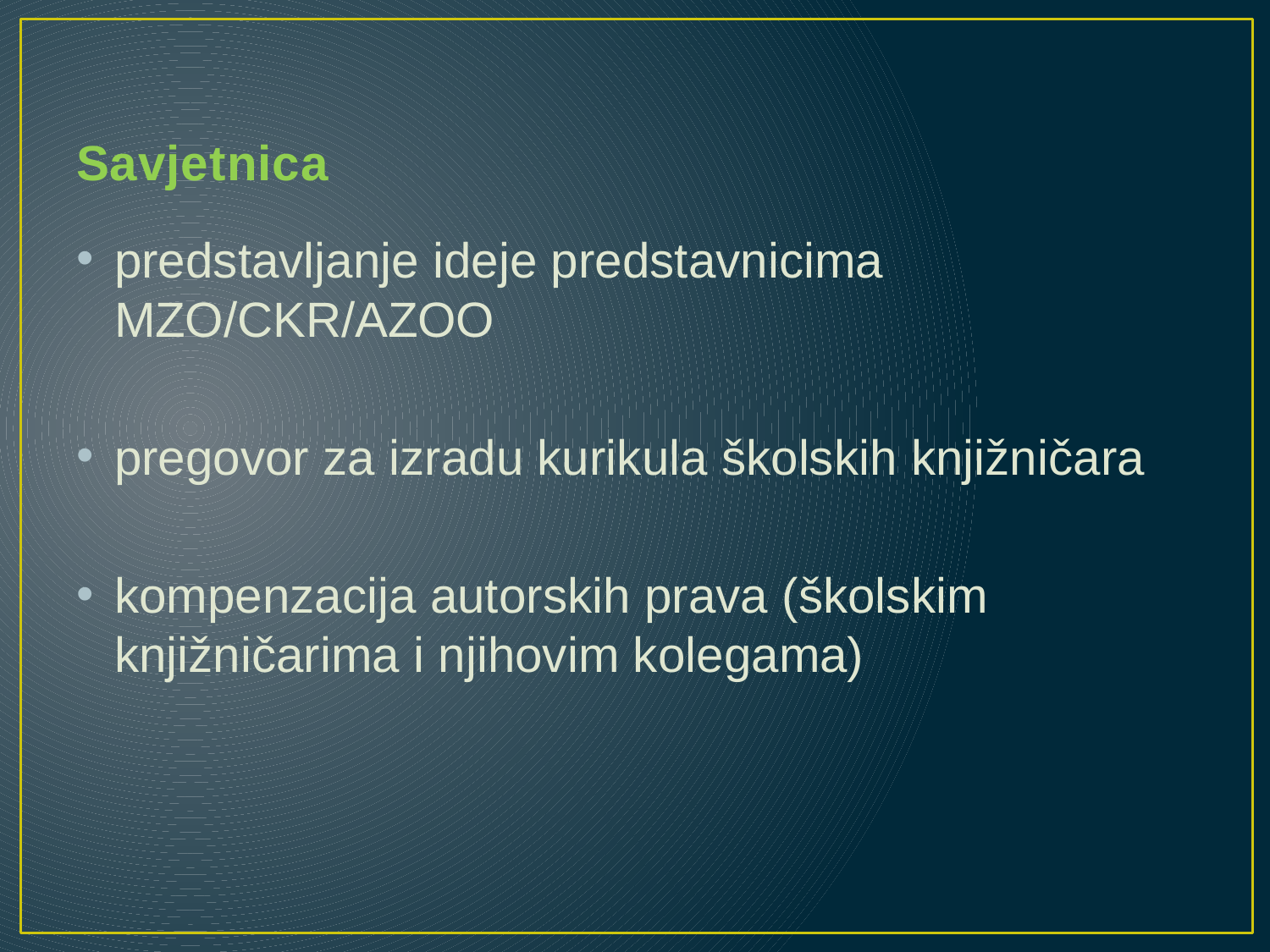

# Savjetnica
predstavljanje ideje predstavnicima MZO/CKR/AZOO

pregovor za izradu kurikula školskih knjižničara

kompenzacija autorskih prava (školskim knjižničarima i njihovim kolegama)